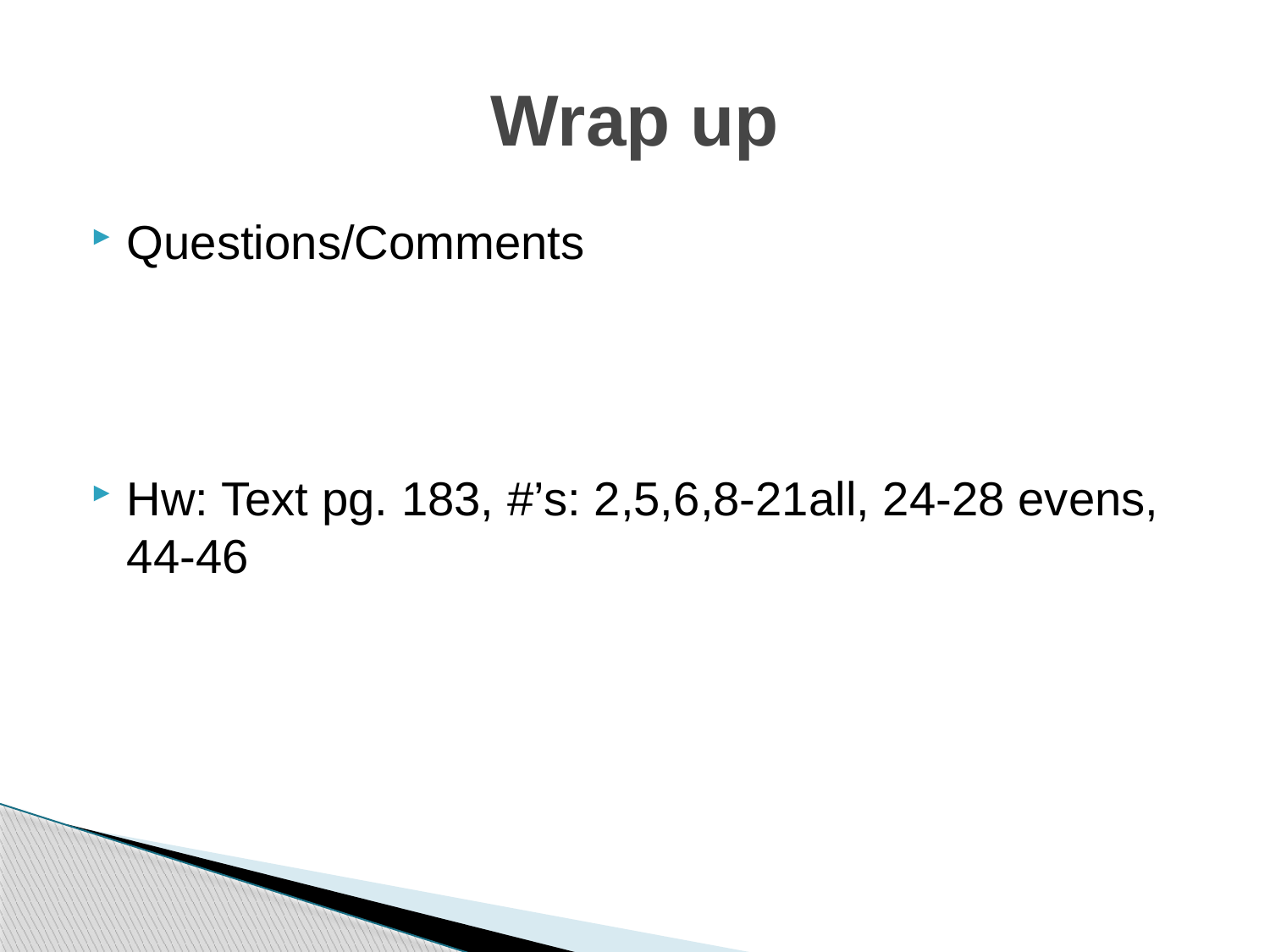

# Wrap up
Questions/Comments

Hw: Text pg. 183, #’s: 2,5,6,8-21all, 24-28 evens, 44-46